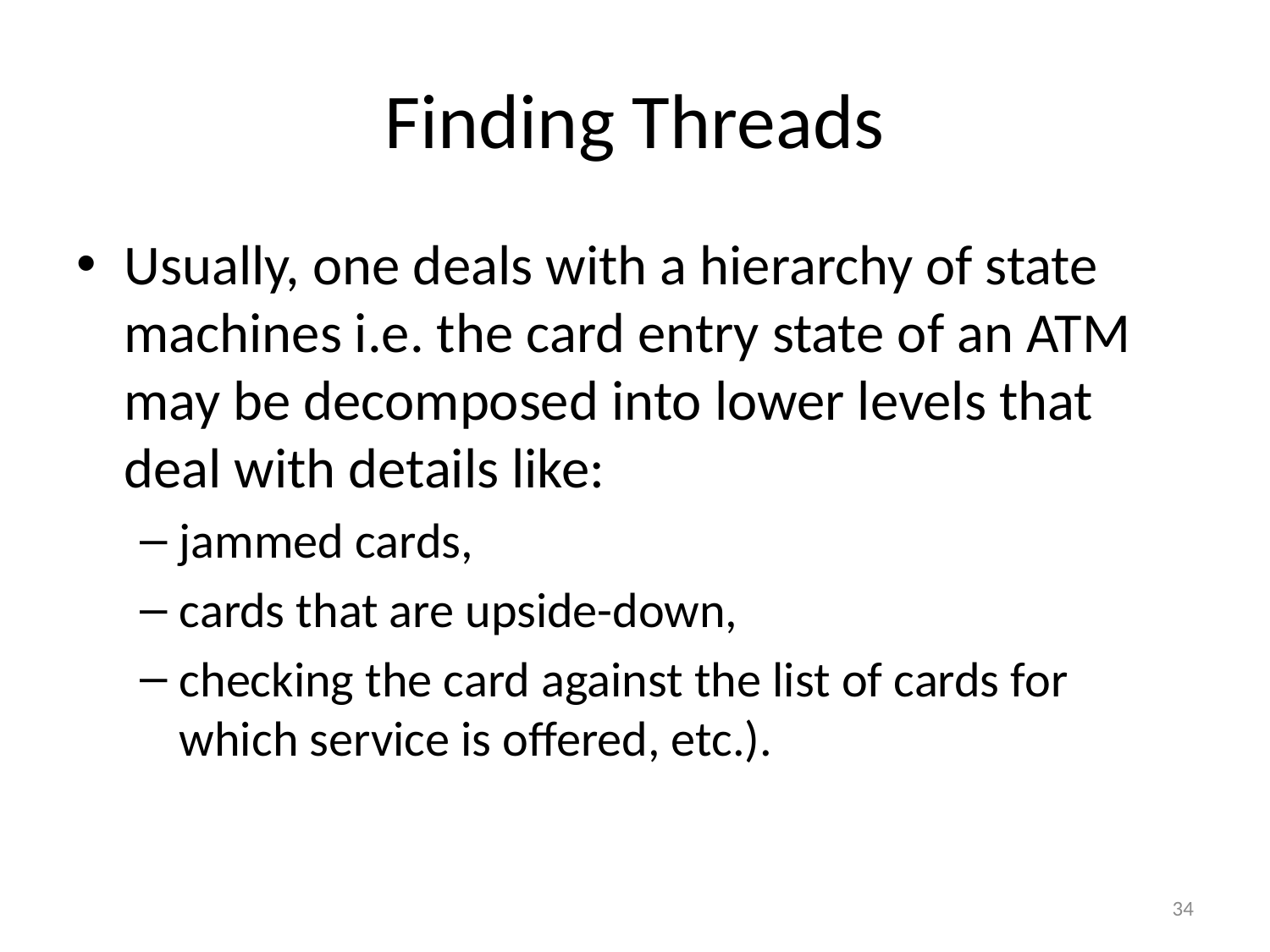

# Finding Threads
Usually, one deals with a hierarchy of state machines i.e. the card entry state of an ATM may be decomposed into lower levels that deal with details like:
jammed cards,
cards that are upside-down,
checking the card against the list of cards for which service is offered, etc.).

34